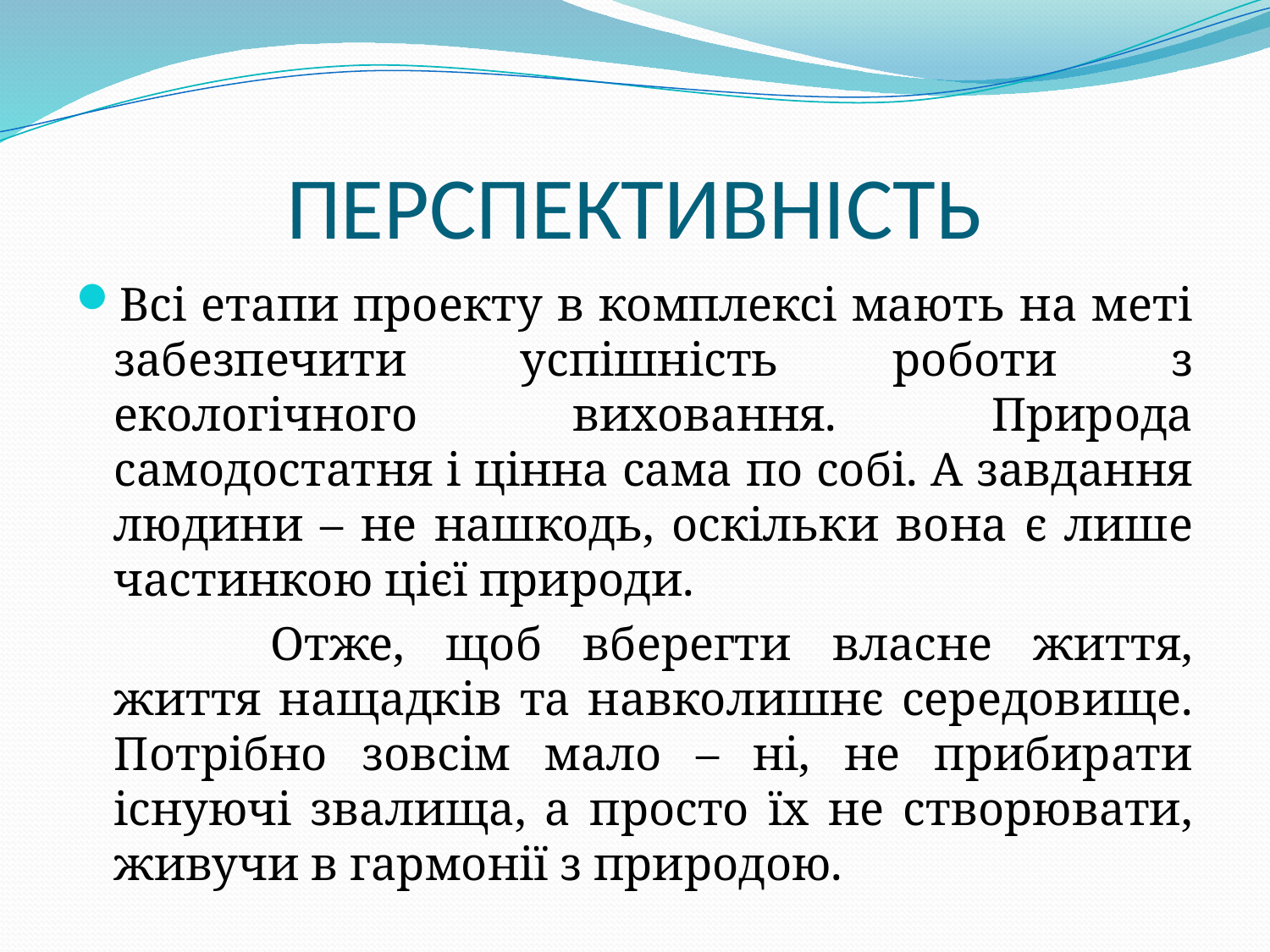

# ПЕРСПЕКТИВНІСТЬ
Всі етапи проекту в комплексі мають на меті забезпечити успішність роботи з екологічного виховання. Природа самодостатня і цінна сама по собі. А завдання людини – не нашкодь, оскільки вона є лише частинкою цієї природи.
 		Отже, щоб вберегти власне життя, життя нащадків та навколишнє середовище. Потрібно зовсім мало – ні, не прибирати існуючі звалища, а просто їх не створювати, живучи в гармонії з природою.